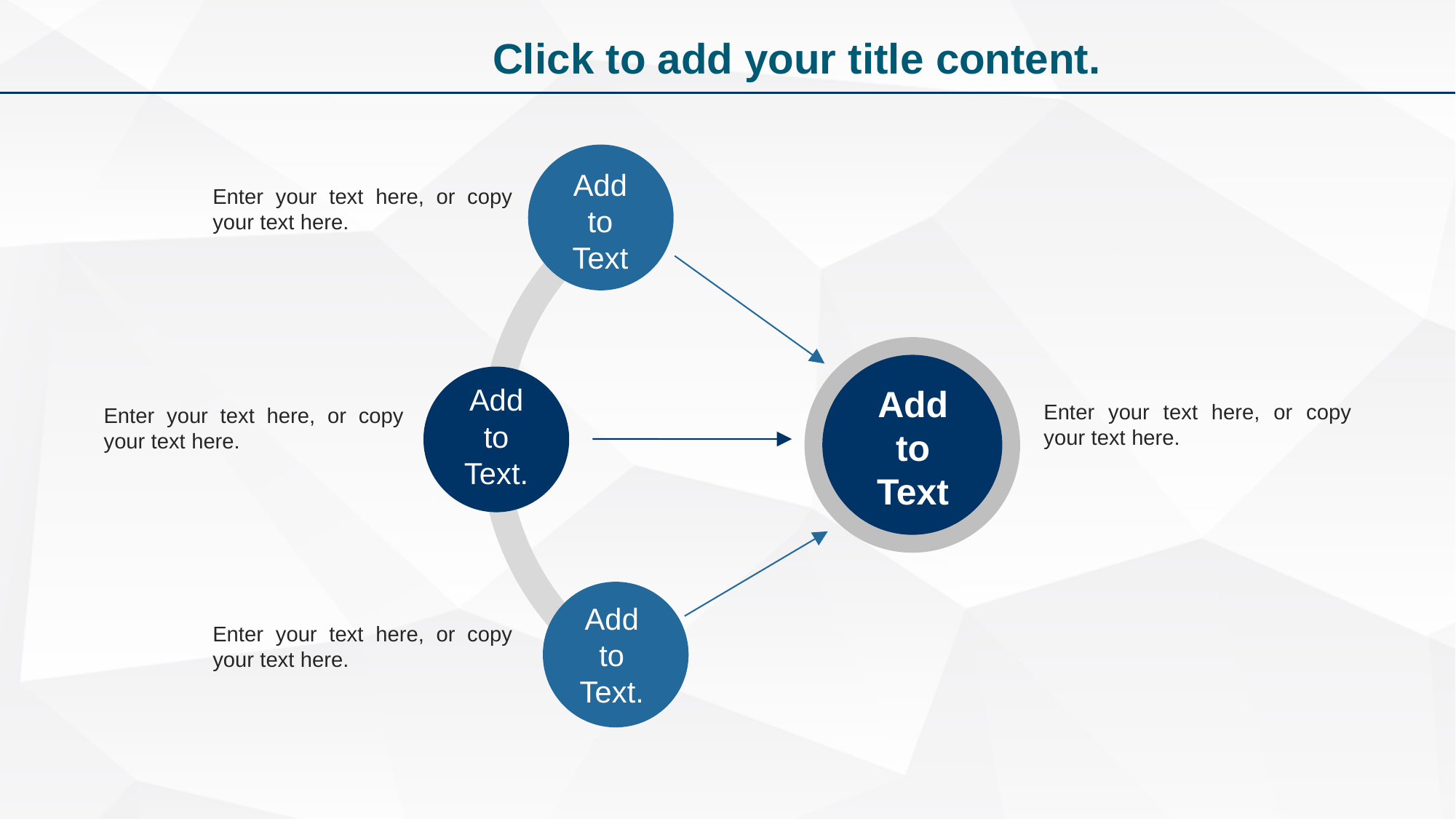

Click to add your title content.

Add to
Text
Enter your text here, or copy your text here.

Add to
Text.
Add to
Text
Enter your text here, or copy your text here.
Enter your text here, or copy your text here.

Add to
Text.
Enter your text here, or copy your text here.